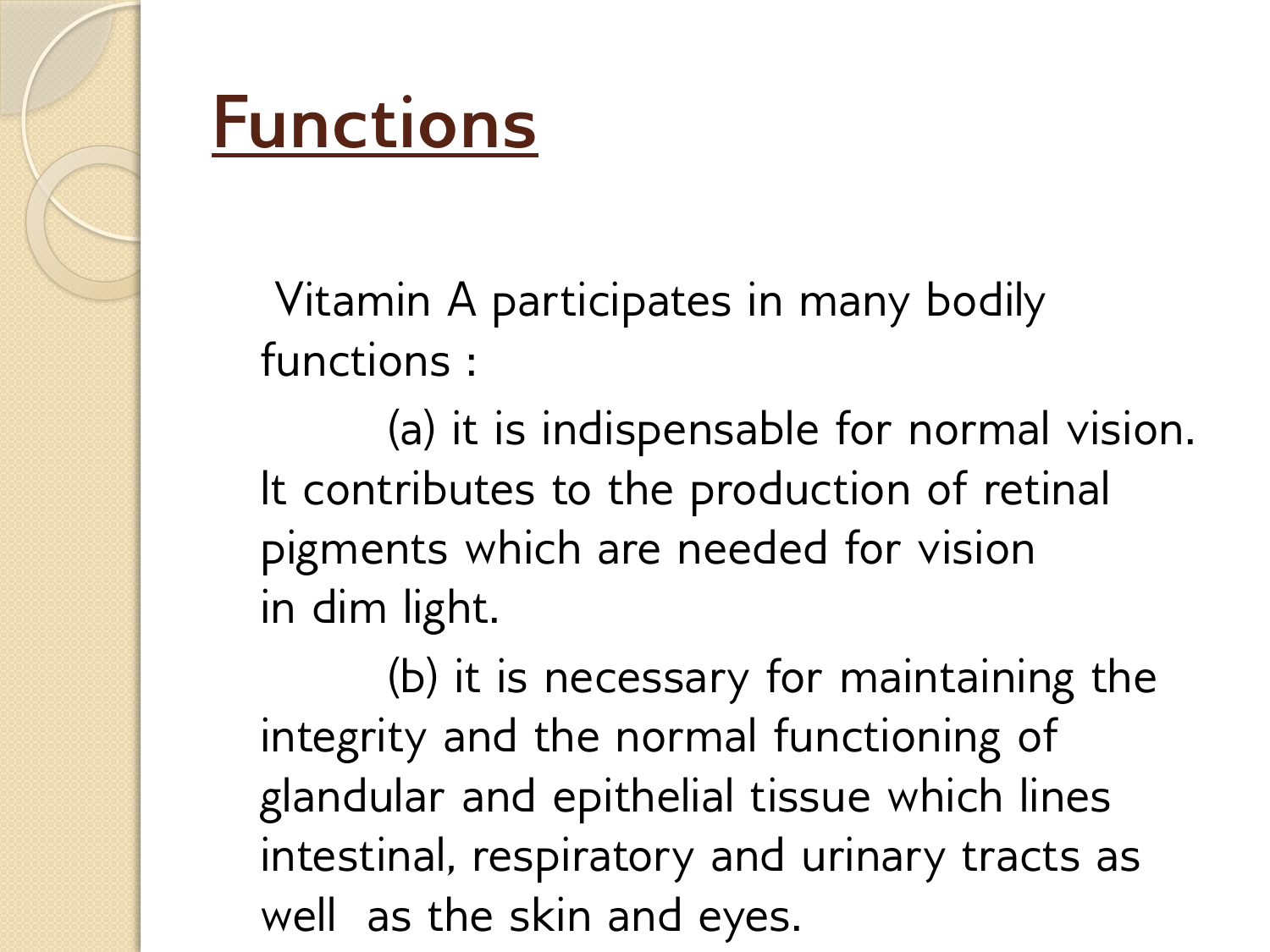

# Functions
 Vitamin A participates in many bodily functions :
           (a) it is indispensable for normal vision. It contributes to the production of retinal pigments which are needed for vision
in dim light.
           (b) it is necessary for maintaining the integrity and the normal functioning of glandular and epithelial tissue which lines intestinal, respiratory and urinary tracts as well  as the skin and eyes.